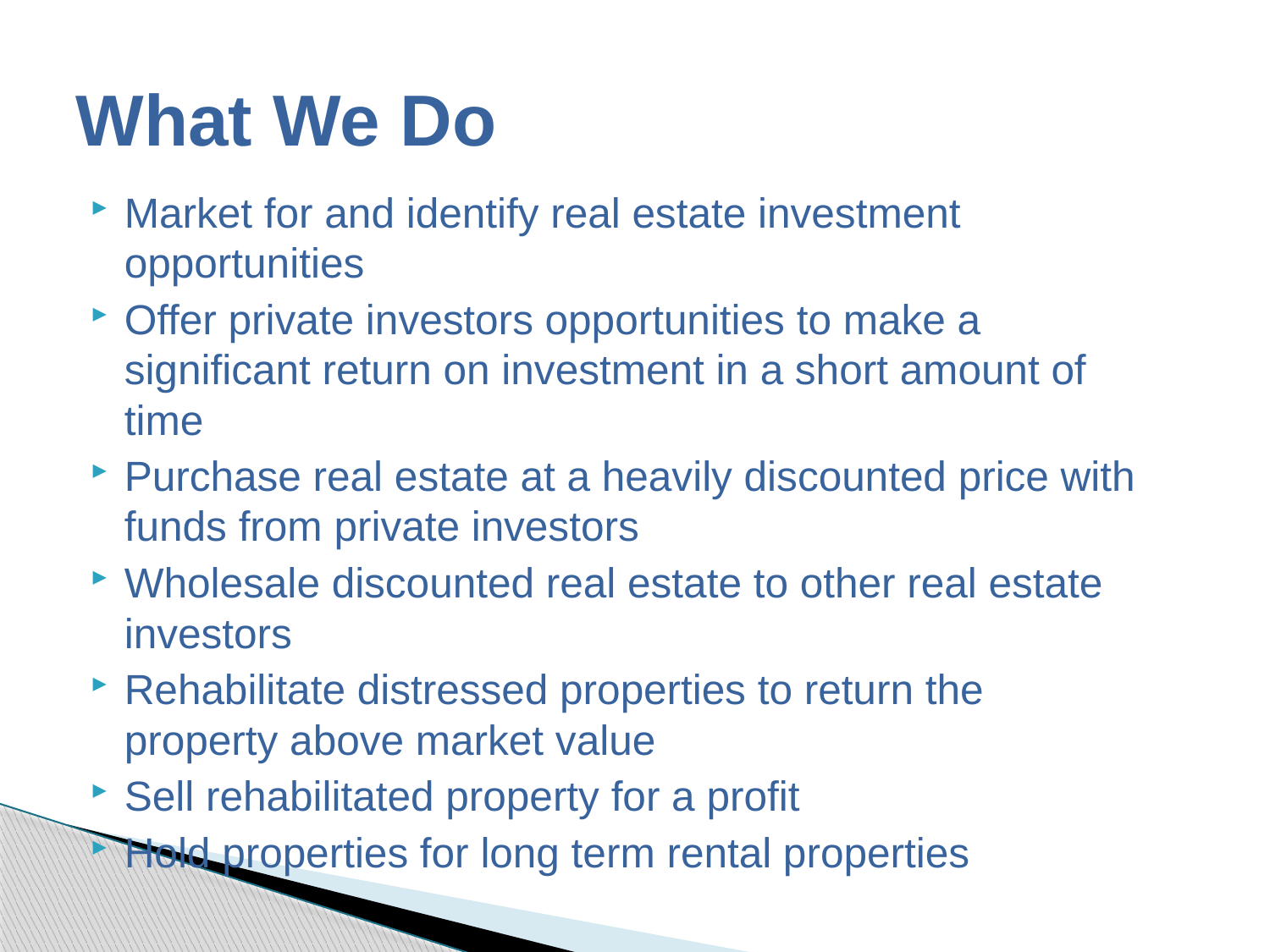

# What We Do
Market for and identify real estate investment opportunities
Offer private investors opportunities to make a significant return on investment in a short amount of time
Purchase real estate at a heavily discounted price with funds from private investors
Wholesale discounted real estate to other real estate investors
Rehabilitate distressed properties to return the property above market value
Sell rehabilitated property for a profit
Hold properties for long term rental properties